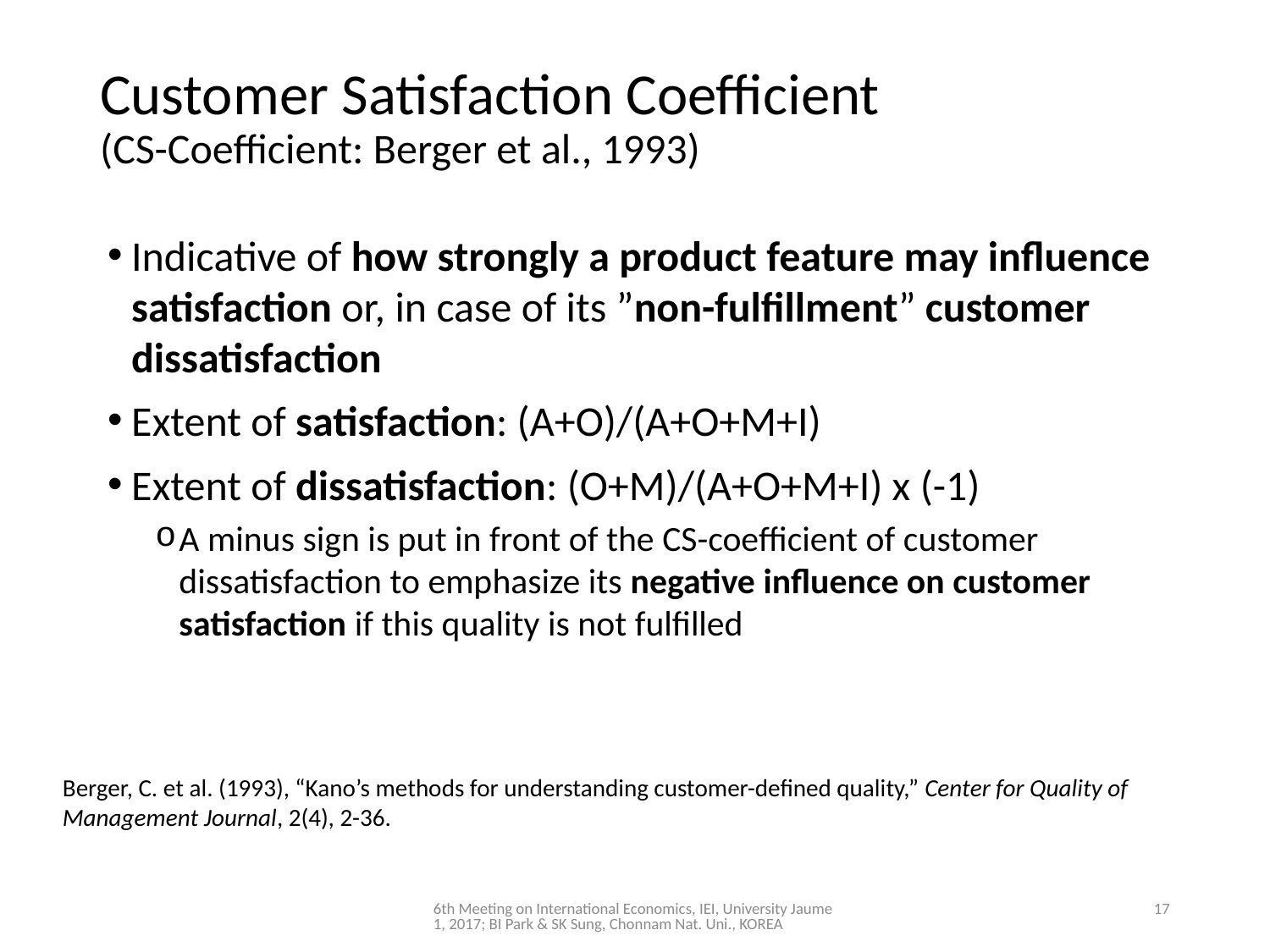

# Customer Satisfaction Coefficient (CS-Coefficient: Berger et al., 1993)
Indicative of how strongly a product feature may influence satisfaction or, in case of its ”non-fulfillment” customer dissatisfaction
Extent of satisfaction: (A+O)/(A+O+M+I)
Extent of dissatisfaction: (O+M)/(A+O+M+I) x (-1)
A minus sign is put in front of the CS-coefficient of customer dissatisfaction to emphasize its negative influence on customer satisfaction if this quality is not fulfilled
Berger, C. et al. (1993), “Kano’s methods for understanding customer-defined quality,” Center for Quality of Management Journal, 2(4), 2-36.
6th Meeting on International Economics, IEI, University Jaume 1, 2017; BI Park & SK Sung, Chonnam Nat. Uni., KOREA
17